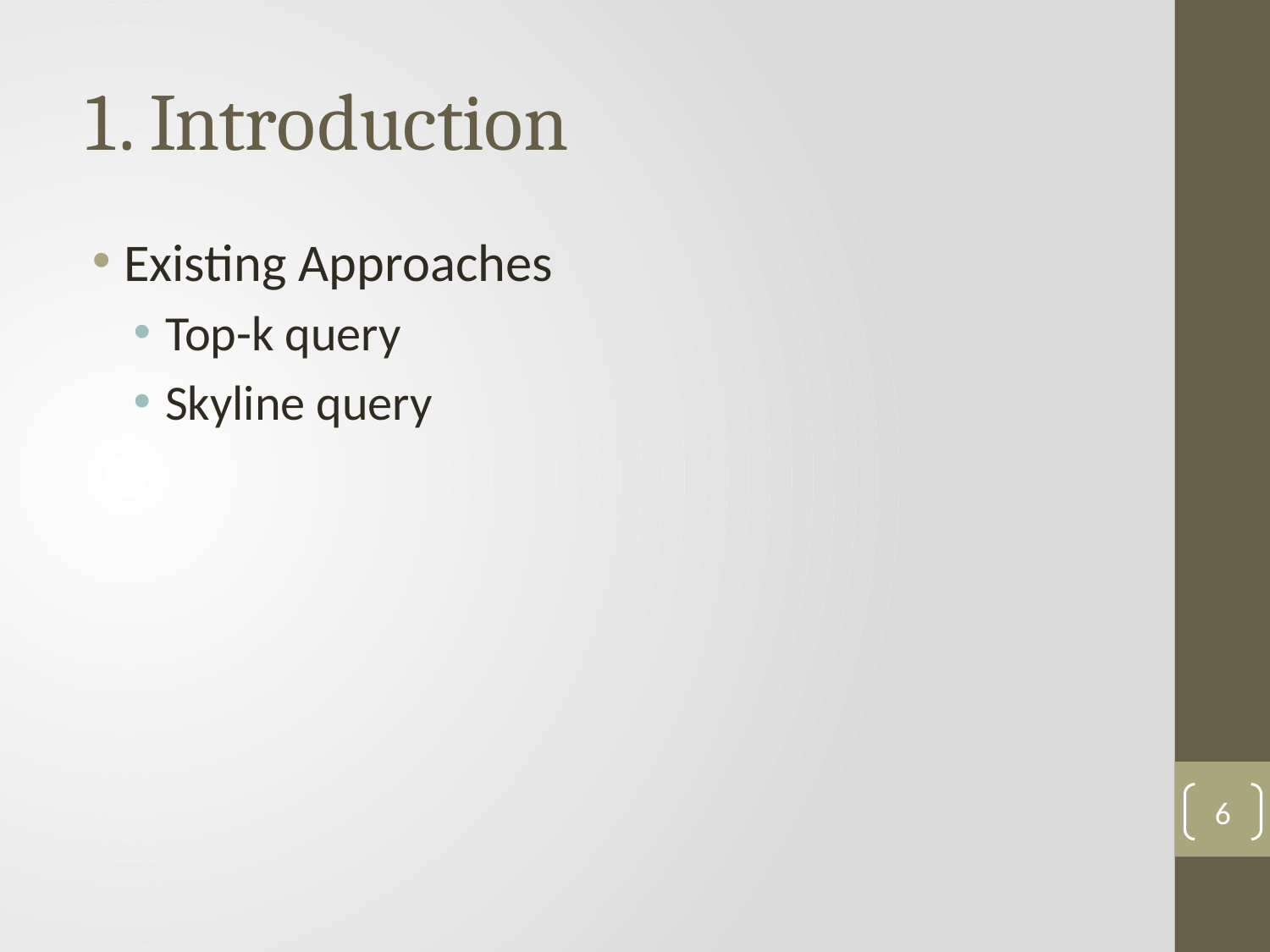

# 1. Introduction
Existing Approaches
Top-k query
Skyline query

6